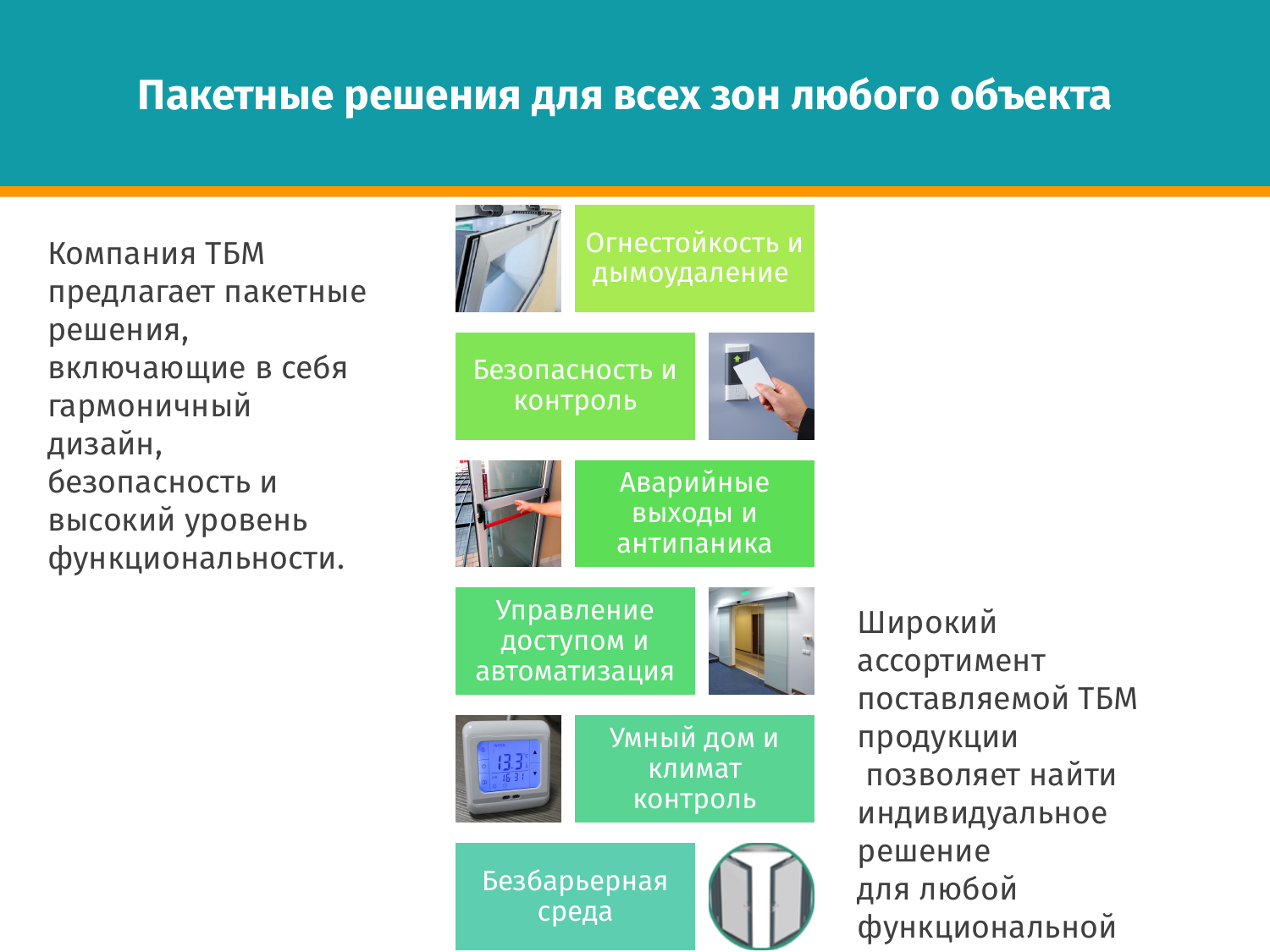

# Пакетные решения для всех зон любого объекта
Огнестойкость и дымоудаление
Безопасность и контроль
Аварийные выходы и антипаника
Управление доступом и автоматизация
Умный дом и климат контроль
Безбарьерная среда
Компания ТБМ предлагает пакетные решения, включающие в себя гармоничный дизайн, безопасность и высокий уровень функциональности.
Широкий ассортимент поставляемой ТБМ продукции
 позволяет найти индивидуальное решение
для любой функциональной зоны
Идея